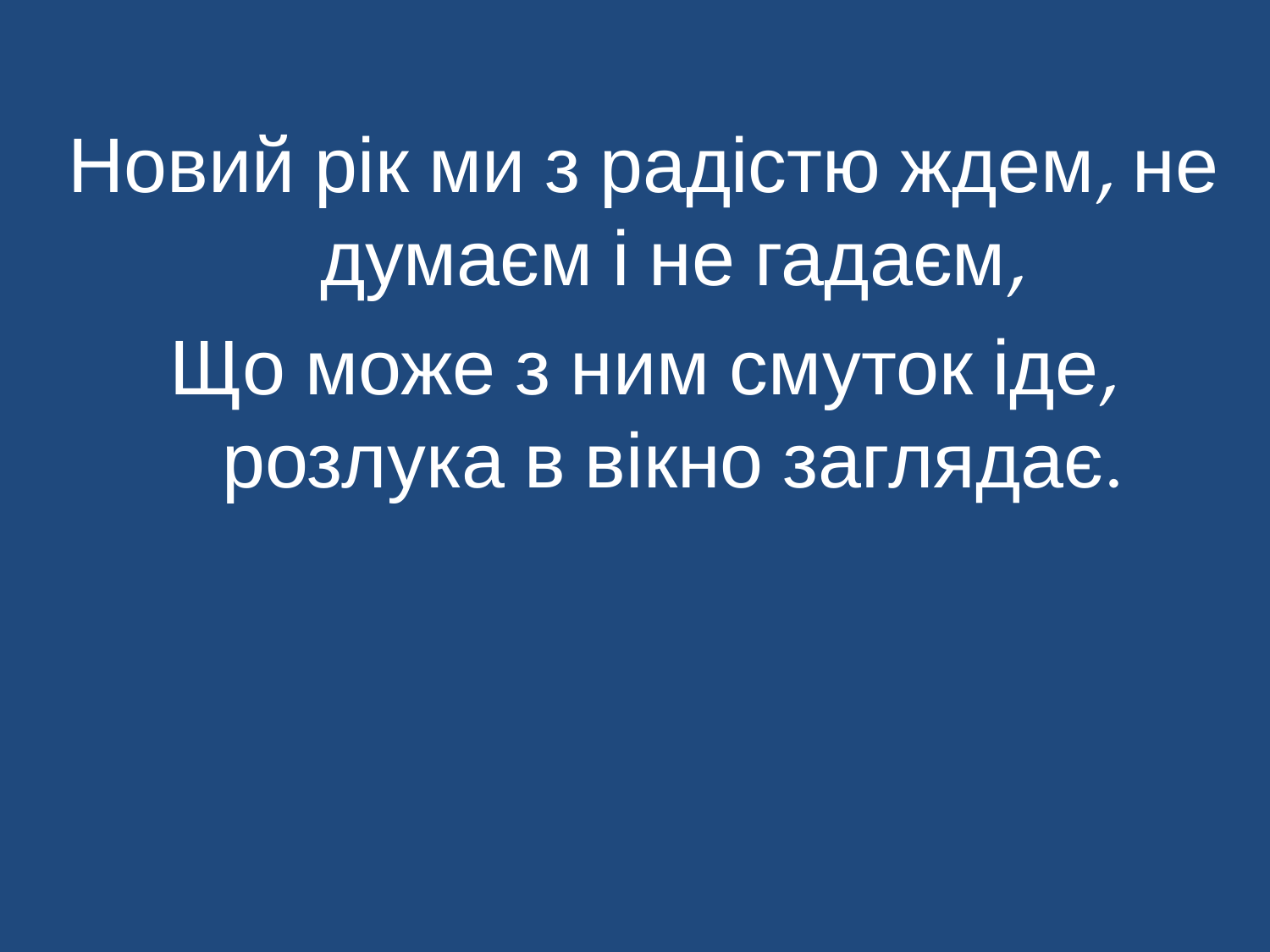

Новий рік ми з радістю ждем, не думаєм і не гадаєм,
Що може з ним смуток іде, розлука в вікно заглядає.